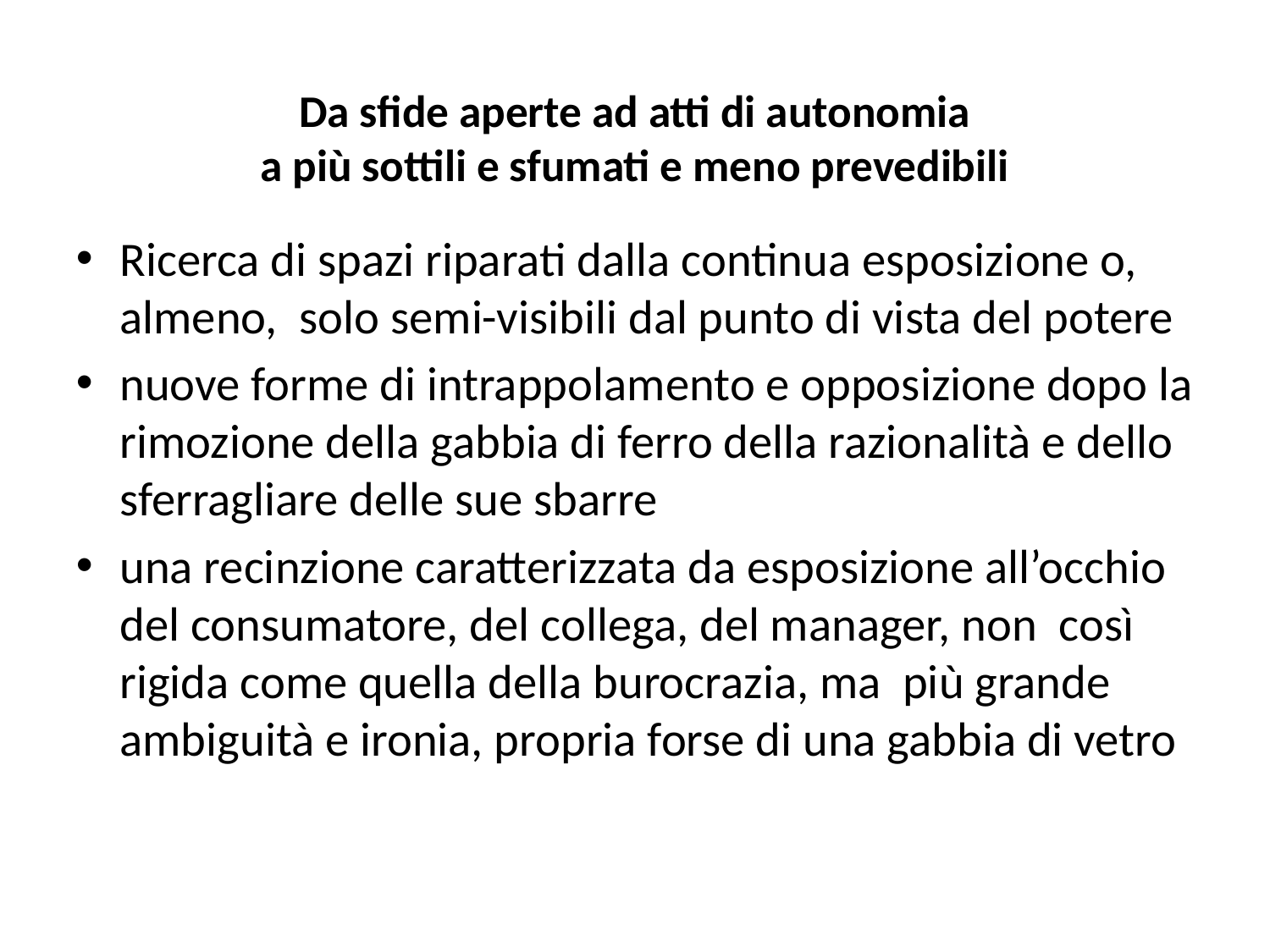

Da sfide aperte ad atti di autonomia
a più sottili e sfumati e meno prevedibili
Ricerca di spazi riparati dalla continua esposizione o, almeno,  solo semi-visibili dal punto di vista del potere
nuove forme di intrappolamento e opposizione dopo la rimozione della gabbia di ferro della razionalità e dello sferragliare delle sue sbarre
una recinzione caratterizzata da esposizione all’occhio del consumatore, del collega, del manager, non  così rigida come quella della burocrazia, ma  più grande ambiguità e ironia, propria forse di una gabbia di vetro